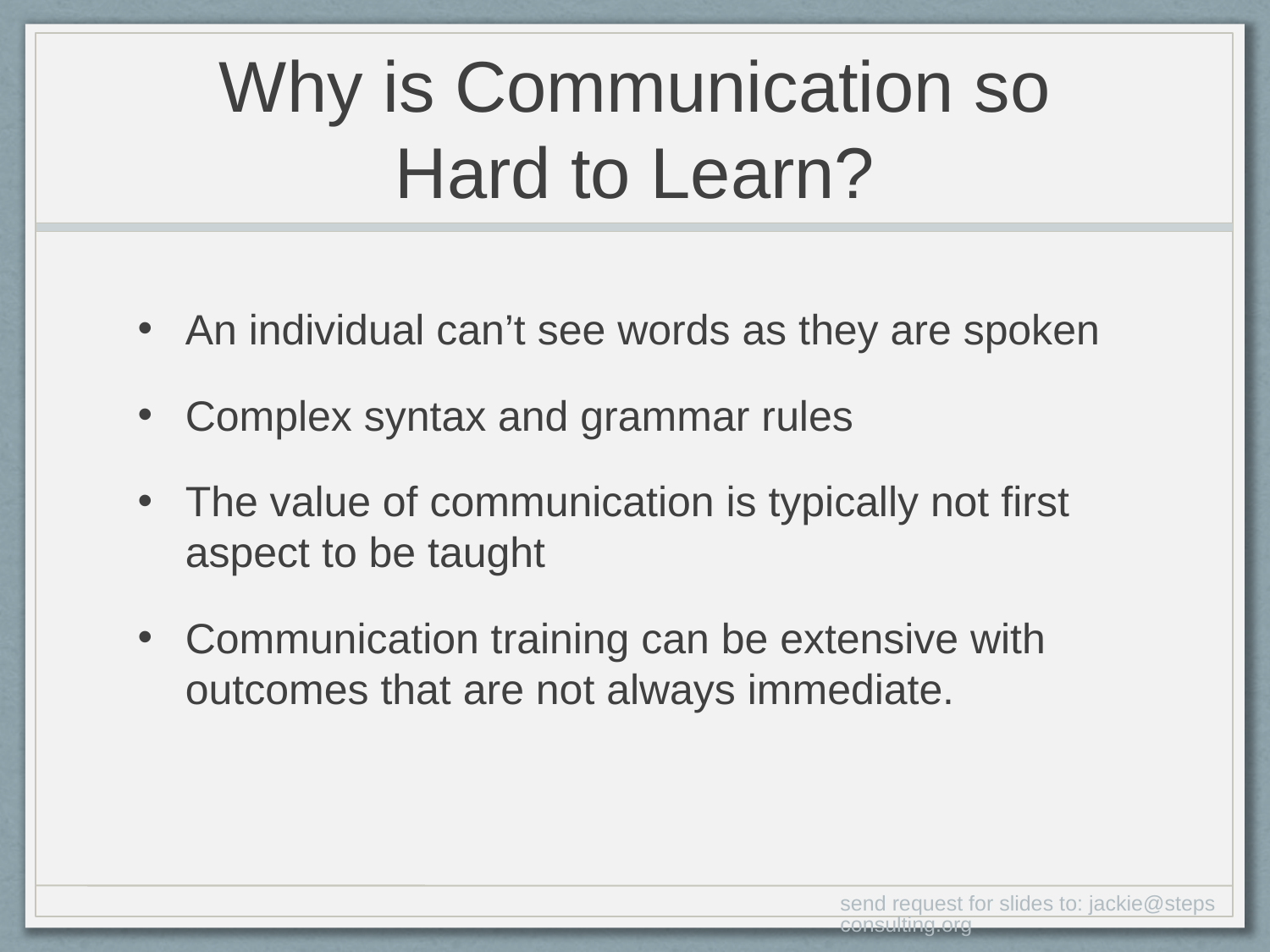

# Why is Communication so Hard to Learn?
An individual can’t see words as they are spoken
Complex syntax and grammar rules
The value of communication is typically not first aspect to be taught
Communication training can be extensive with outcomes that are not always immediate.
send request for slides to: jackie@stepsconsulting.org